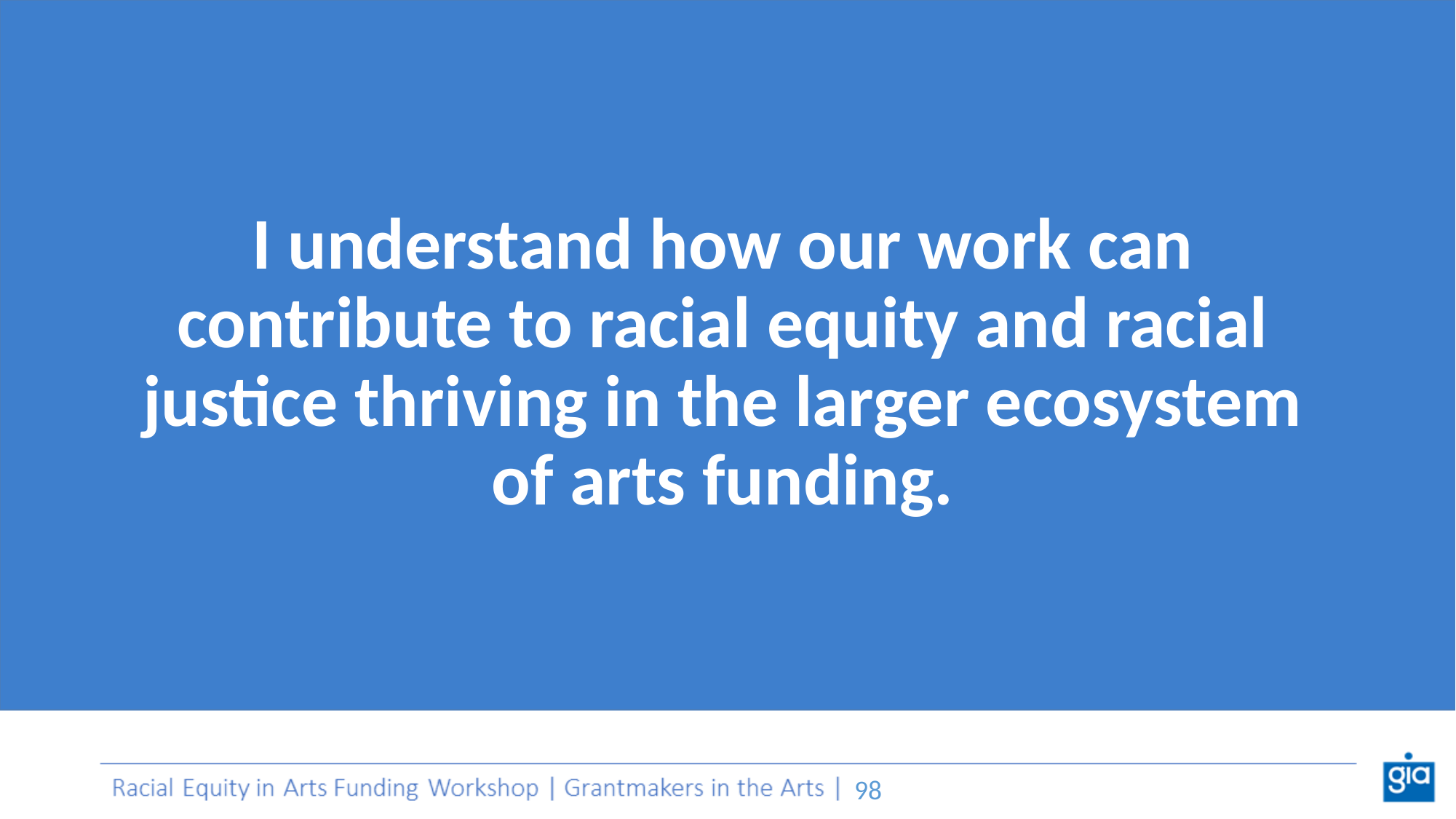

I understand how our work can contribute to racial equity and racial justice thriving in the larger ecosystem of arts funding.
98